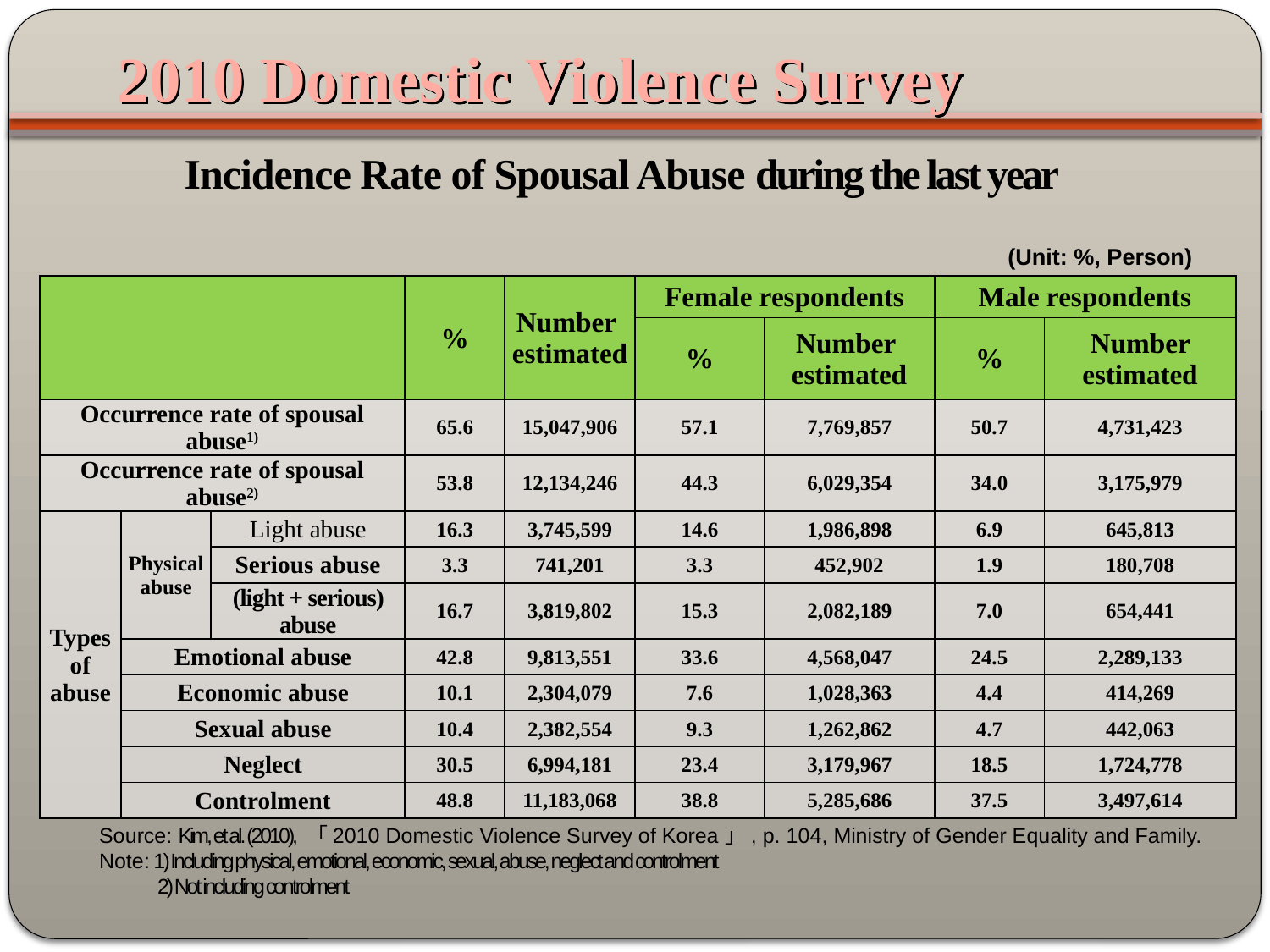

2010 Domestic Violence Survey
Incidence Rate of Spousal Abuse during the last year
(Unit: %, Person)
|  |  |  | % | Number estimated | Female respondents |  | Male respondents |  |
| --- | --- | --- | --- | --- | --- | --- | --- | --- |
|  |  |  |  |  | % | Number estimated | % | Number estimated |
| Occurrence rate of spousal abuse1) |  |  | 65.6 | 15,047,906 | 57.1 | 7,769,857 | 50.7 | 4,731,423 |
| Occurrence rate of spousal abuse2) |  |  | 53.8 | 12,134,246 | 44.3 | 6,029,354 | 34.0 | 3,175,979 |
| Types of abuse | Physical abuse | Light abuse | 16.3 | 3,745,599 | 14.6 | 1,986,898 | 6.9 | 645,813 |
|  |  | Serious abuse | 3.3 | 741,201 | 3.3 | 452,902 | 1.9 | 180,708 |
|  |  | (light + serious) abuse | 16.7 | 3,819,802 | 15.3 | 2,082,189 | 7.0 | 654,441 |
|  | Emotional abuse |  | 42.8 | 9,813,551 | 33.6 | 4,568,047 | 24.5 | 2,289,133 |
|  | Economic abuse |  | 10.1 | 2,304,079 | 7.6 | 1,028,363 | 4.4 | 414,269 |
|  | Sexual abuse |  | 10.4 | 2,382,554 | 9.3 | 1,262,862 | 4.7 | 442,063 |
|  | Neglect |  | 30.5 | 6,994,181 | 23.4 | 3,179,967 | 18.5 | 1,724,778 |
|  | Controlment |  | 48.8 | 11,183,068 | 38.8 | 5,285,686 | 37.5 | 3,497,614 |
Source: Kim, et al. (2010), 「2010 Domestic Violence Survey of Korea」, p. 104, Ministry of Gender Equality and Family.
Note:  1) Including physical, emotional, economic, sexual, abuse, neglect and controlment
                 2) Not including controlment